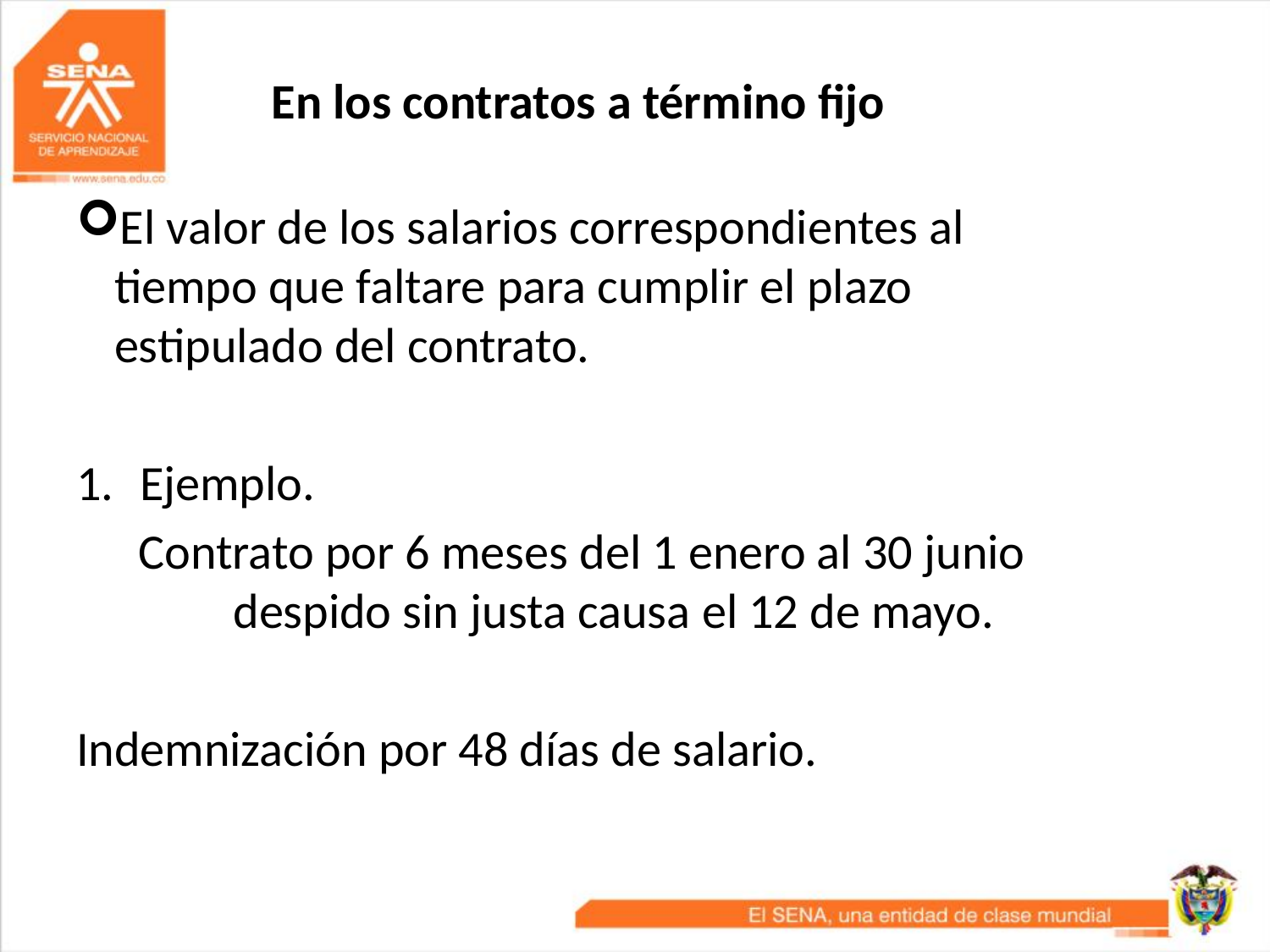

# En los contratos a término fijo
El valor de los salarios correspondientes al tiempo que faltare para cumplir el plazo estipulado del contrato.

Ejemplo.
Contrato por 6 meses del 1 enero al 30 junio despido sin justa causa el 12 de mayo.

Indemnización por 48 días de salario.